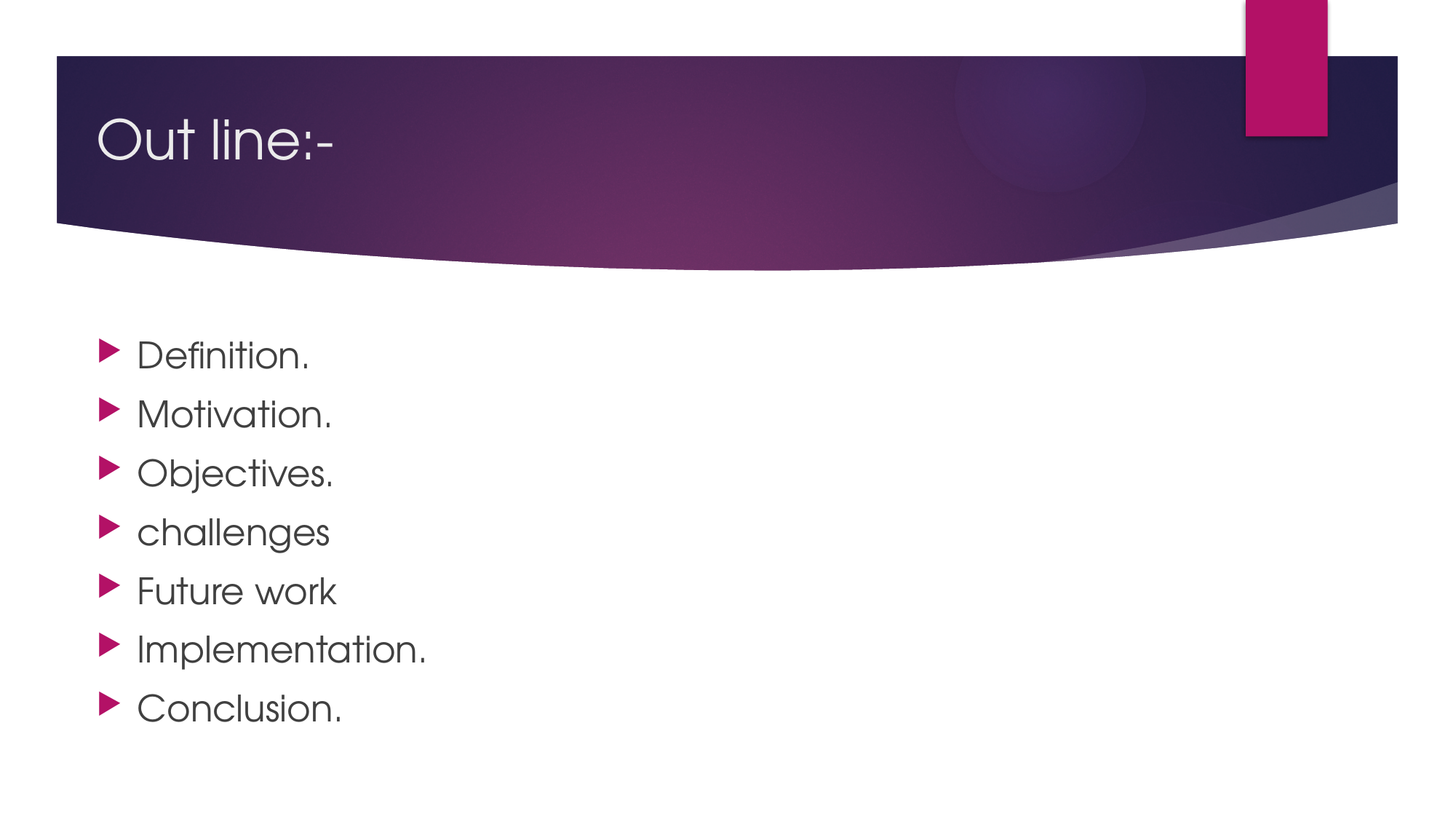

# Out line:-

Definition.
Motivation.
Objectives.
challenges
Future work
Implementation.
Conclusion.